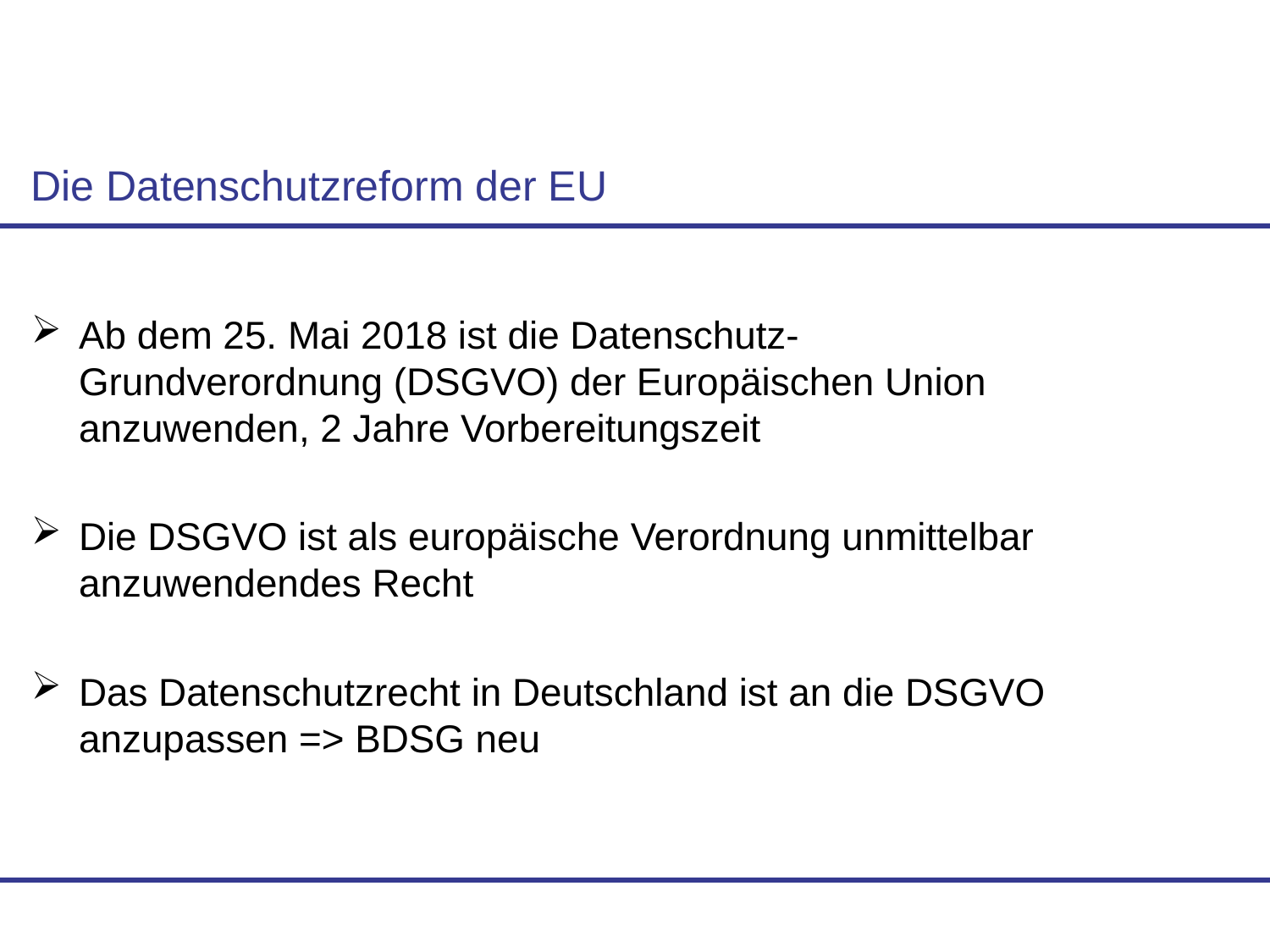

# Die Datenschutzreform der EU

Ab dem 25. Mai 2018 ist die Datenschutz-Grundverordnung (DSGVO) der Europäischen Union anzuwenden, 2 Jahre Vorbereitungszeit

Die DSGVO ist als europäische Verordnung unmittelbar anzuwendendes Recht

Das Datenschutzrecht in Deutschland ist an die DSGVO anzupassen => BDSG neu